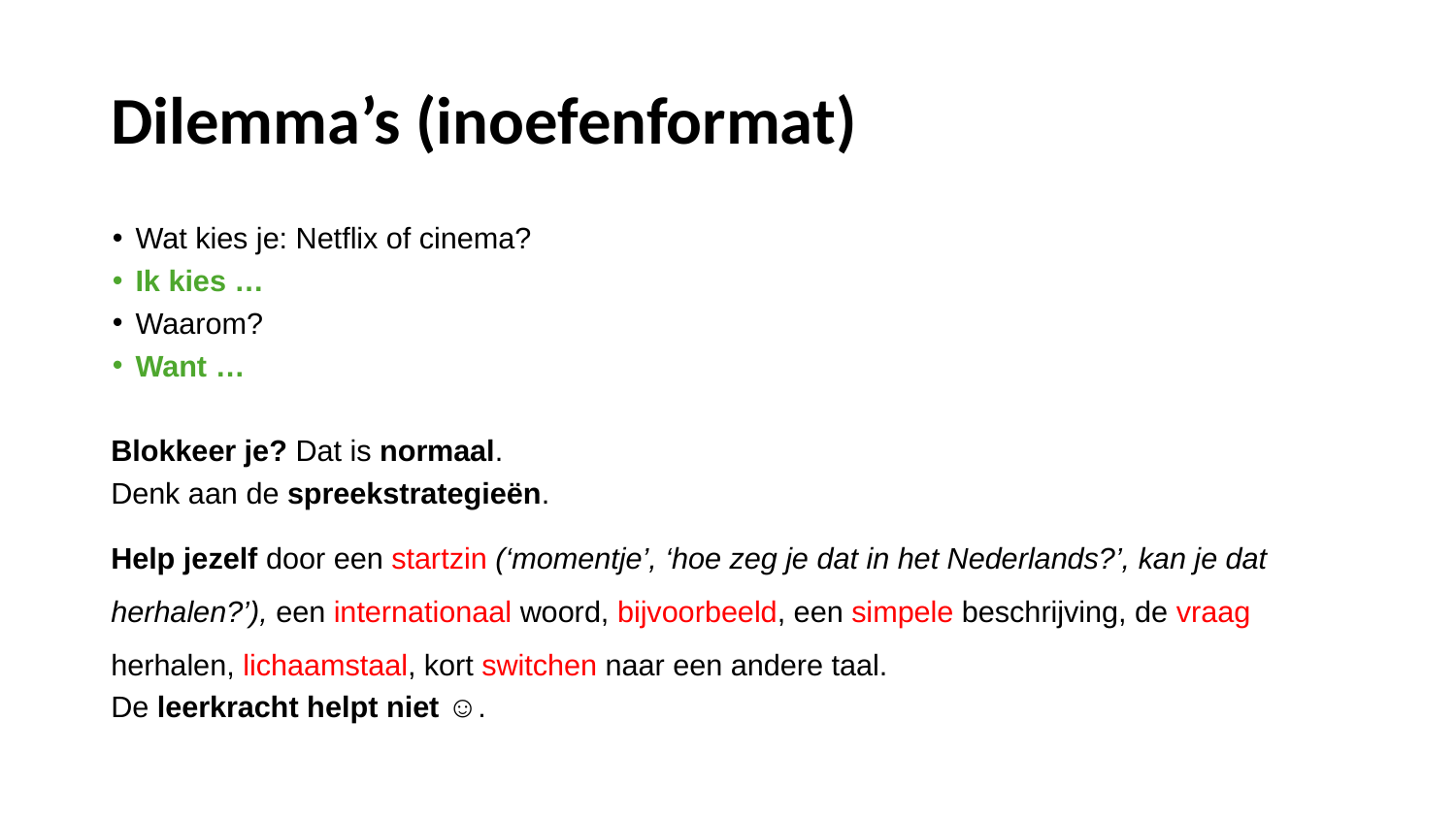

# Dilemma’s (inoefenformat)
Wat kies je: Netflix of cinema?
Ik kies …
Waarom?
Want …

Blokkeer je? Dat is normaal.
Denk aan de spreekstrategieën.
Help jezelf door een startzin (‘momentje’, ‘hoe zeg je dat in het Nederlands?’, kan je dat herhalen?’), een internationaal woord, bijvoorbeeld, een simpele beschrijving, de vraag herhalen, lichaamstaal, kort switchen naar een andere taal.
De leerkracht helpt niet ☺.